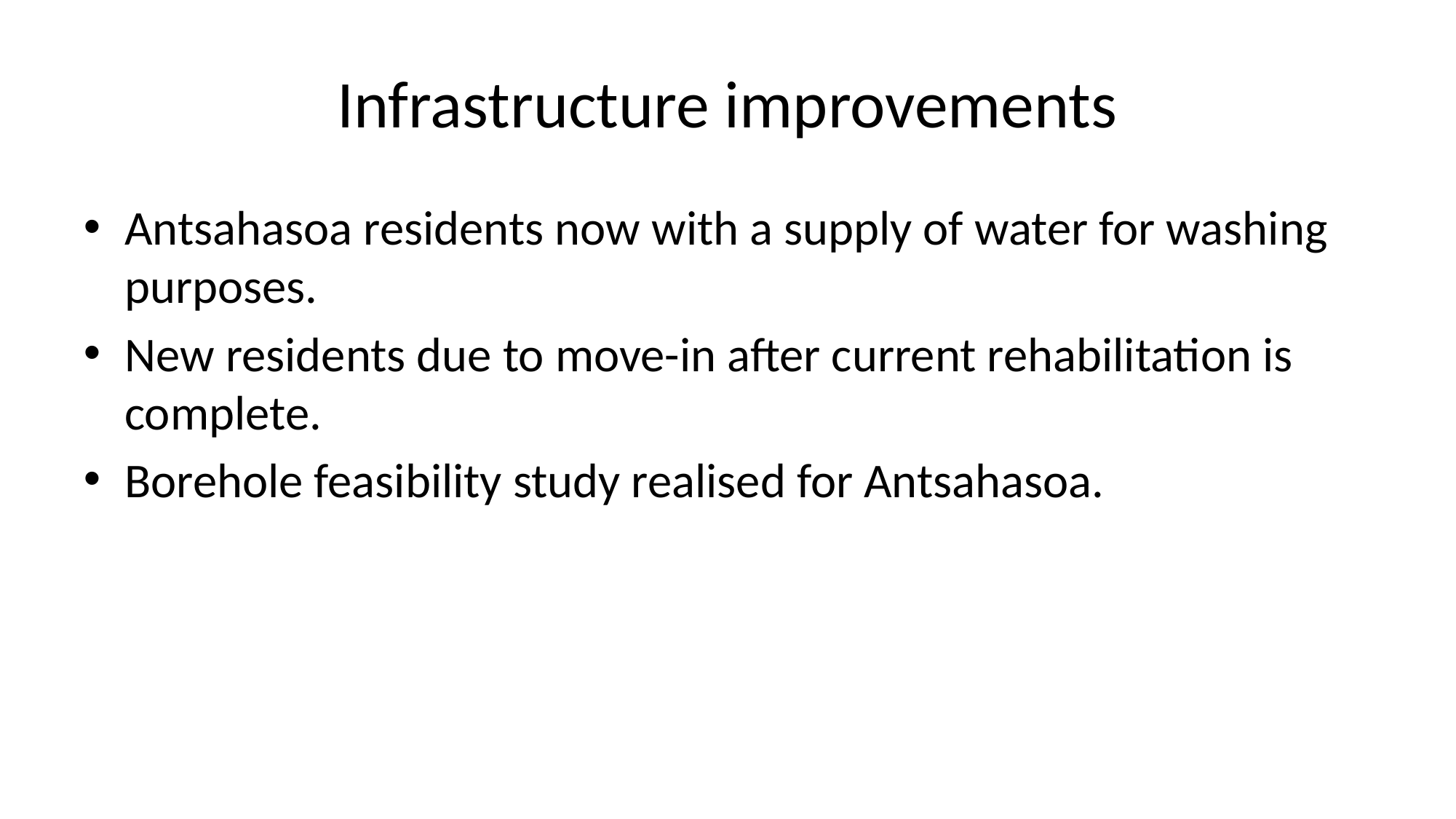

# Infrastructure improvements
Antsahasoa residents now with a supply of water for washing purposes.
New residents due to move-in after current rehabilitation is complete.
Borehole feasibility study realised for Antsahasoa.